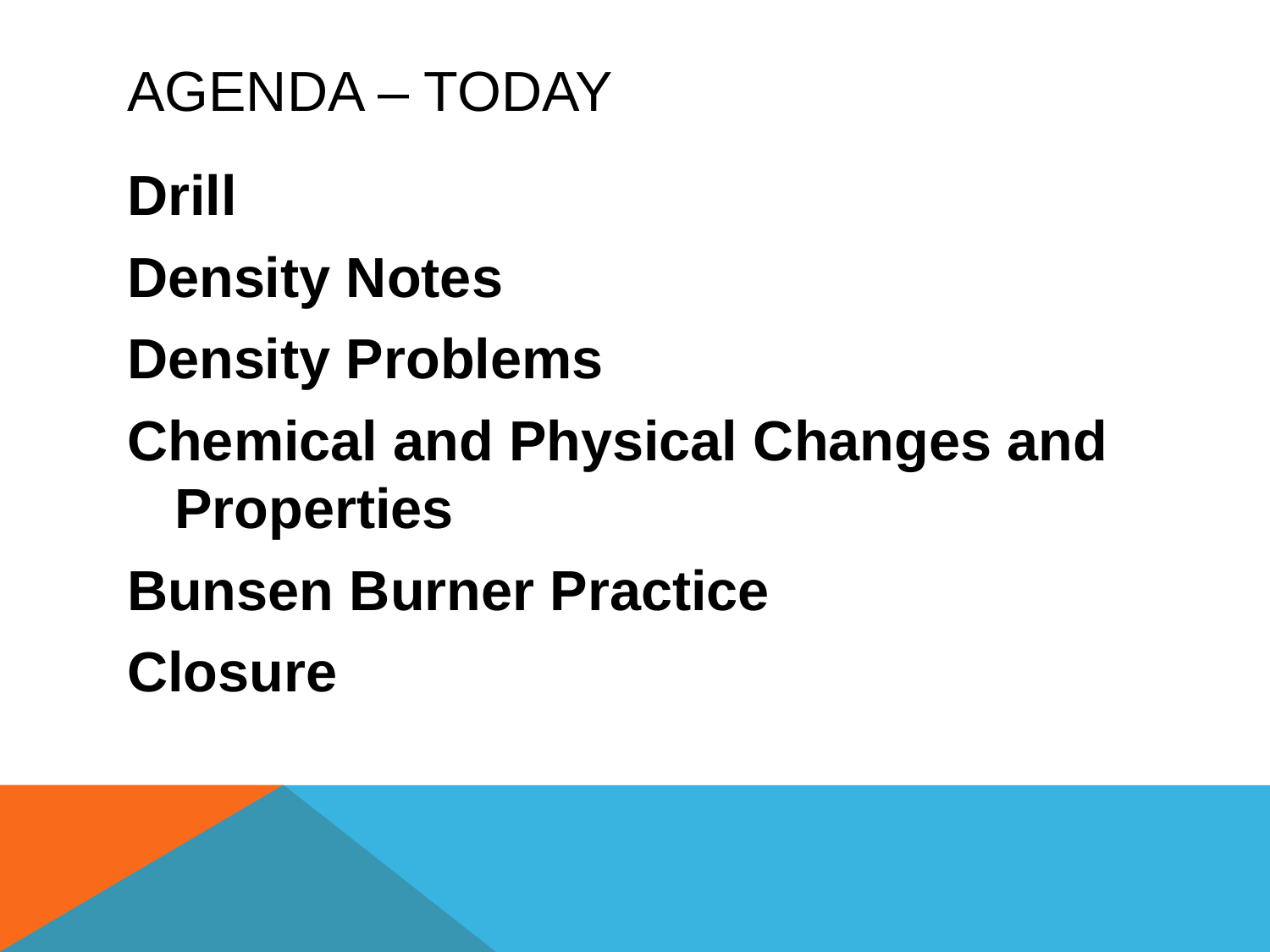

# Agenda – Today
Drill
Density Notes
Density Problems
Chemical and Physical Changes and Properties
Bunsen Burner Practice
Closure